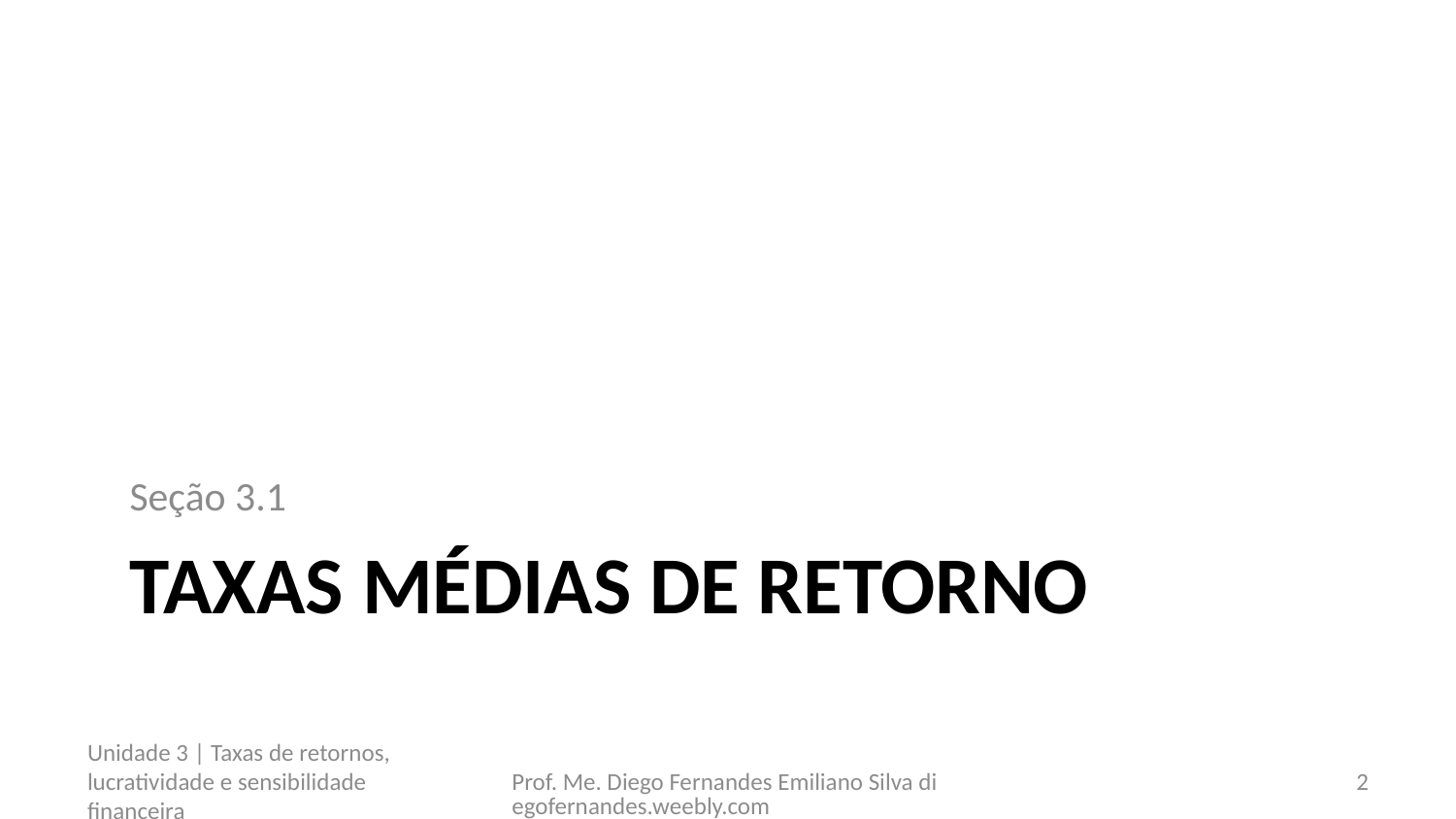

Seção 3.1
# Taxas médias de retorno
Unidade 3 | Taxas de retornos, lucratividade e sensibilidade financeira
Prof. Me. Diego Fernandes Emiliano Silva diegofernandes.weebly.com
2